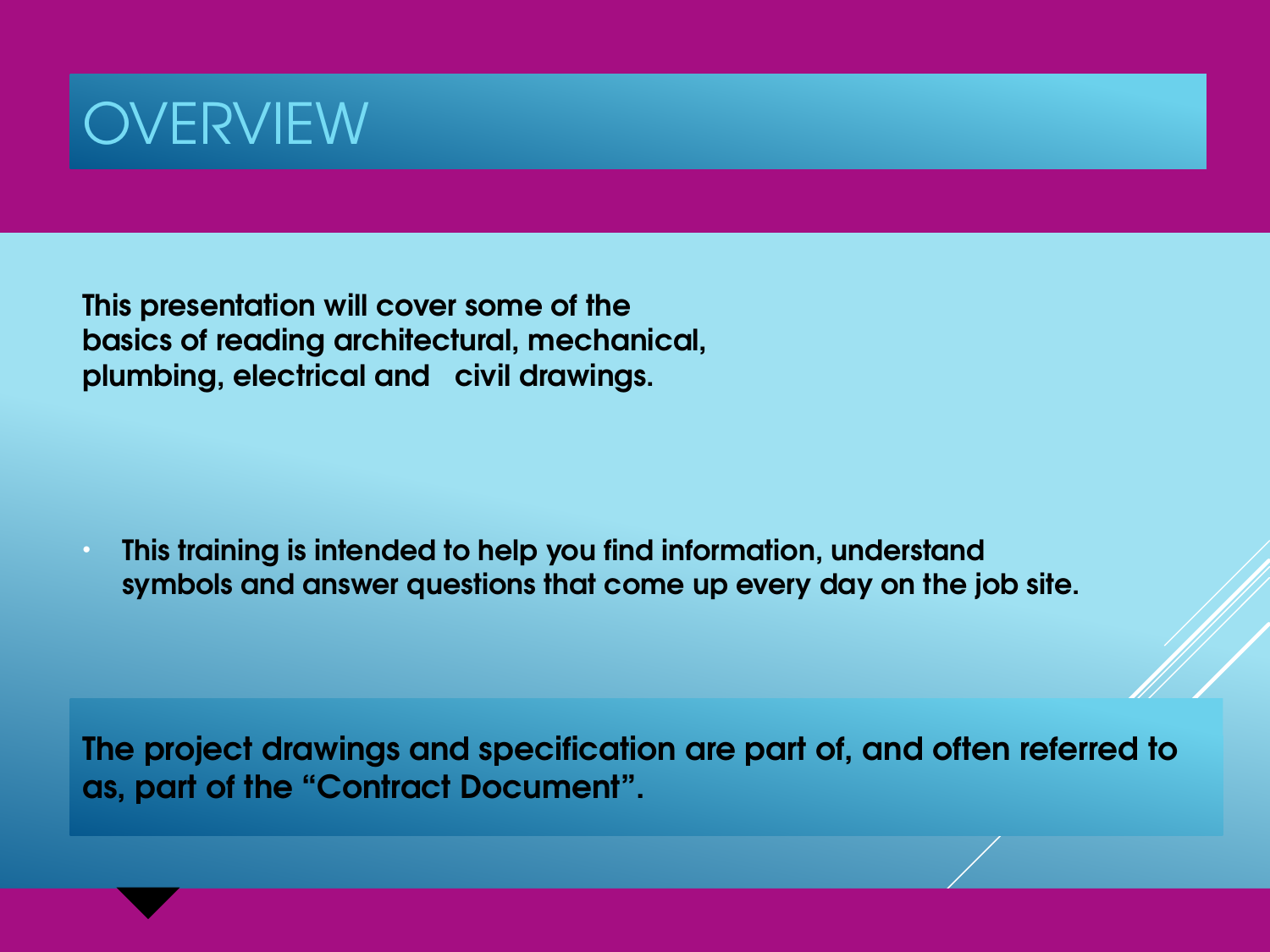

# Overview
This presentation will cover some of the basics of reading architectural, mechanical, plumbing, electrical and   civil drawings.
This training is intended to help you find information, understand symbols and answer questions that come up every day on the job site.
The project drawings and specification are part of, and often referred to as, part of the “Contract Document”.